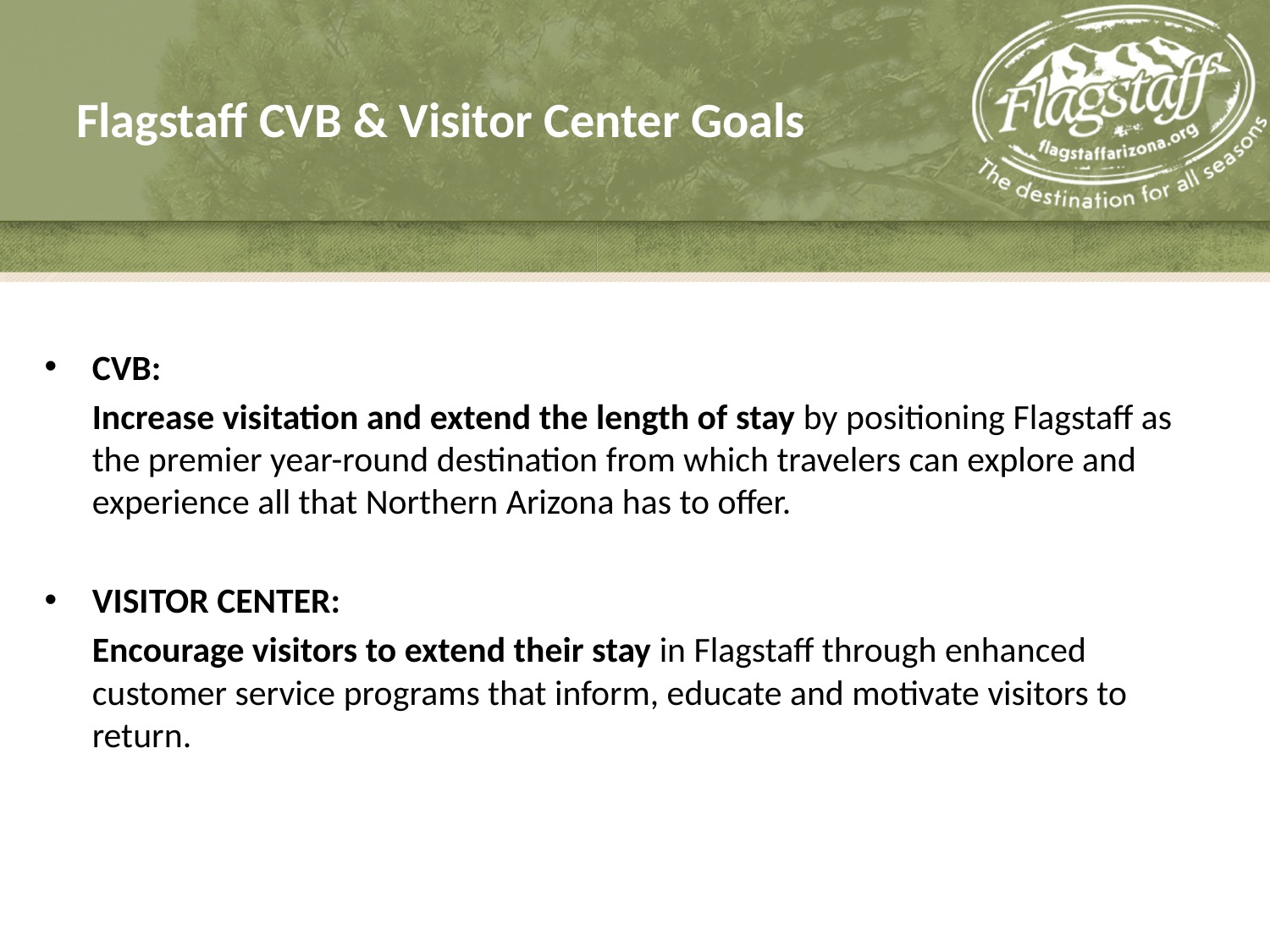

# Flagstaff CVB & Visitor Center Goals
CVB:
	Increase visitation and extend the length of stay by positioning Flagstaff as the premier year-round destination from which travelers can explore and experience all that Northern Arizona has to offer.

VISITOR CENTER:
	Encourage visitors to extend their stay in Flagstaff through enhanced customer service programs that inform, educate and motivate visitors to return.